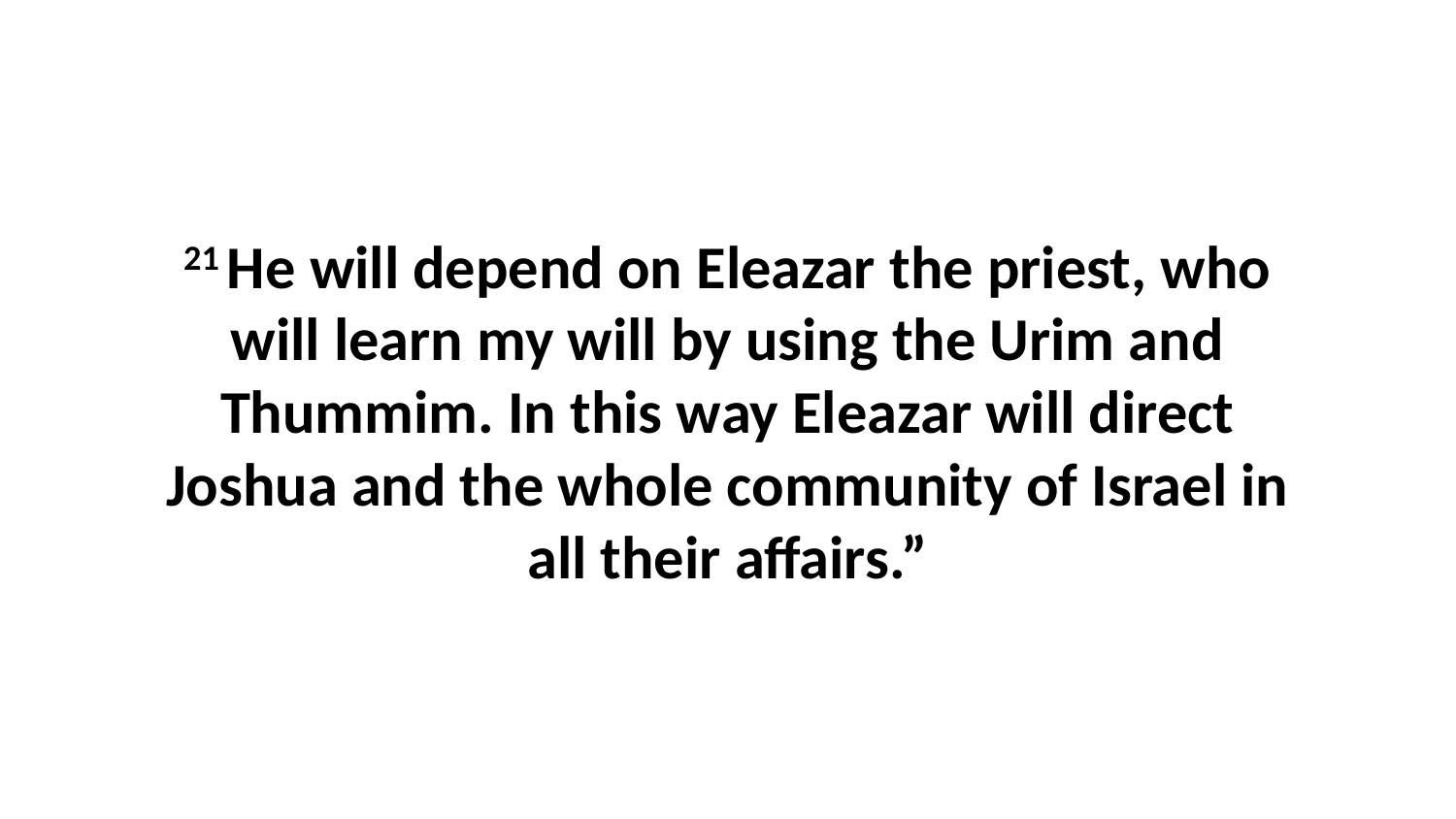

21 He will depend on Eleazar the priest, who will learn my will by using the Urim and Thummim. In this way Eleazar will direct Joshua and the whole community of Israel in all their affairs.”